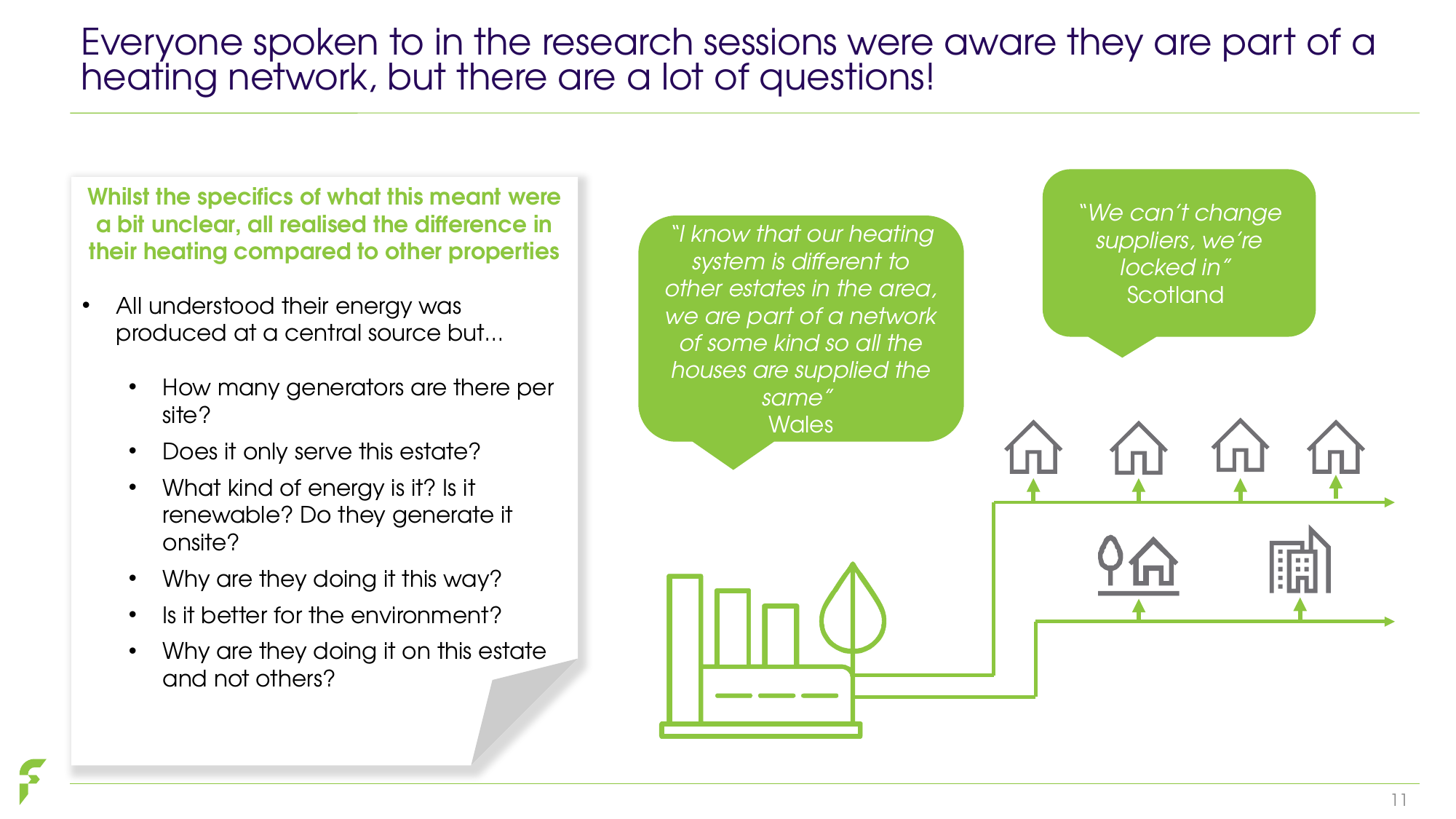

# Everyone spoken to in the research sessions were aware they are part of a heating network, but there are a lot of questions!
“We can’t change suppliers, we’re locked in”
Scotland
Whilst the specifics of what this meant were a bit unclear, all realised the difference in their heating compared to other properties

All understood their energy was produced at a central source but…

How many generators are there per site?
Does it only serve this estate?
What kind of energy is it? Is it renewable? Do they generate it onsite?
Why are they doing it this way?
Is it better for the environment?
Why are they doing it on this estate and not others?
“I know that our heating system is different to other estates in the area, we are part of a network of some kind so all the houses are supplied the same”
Wales